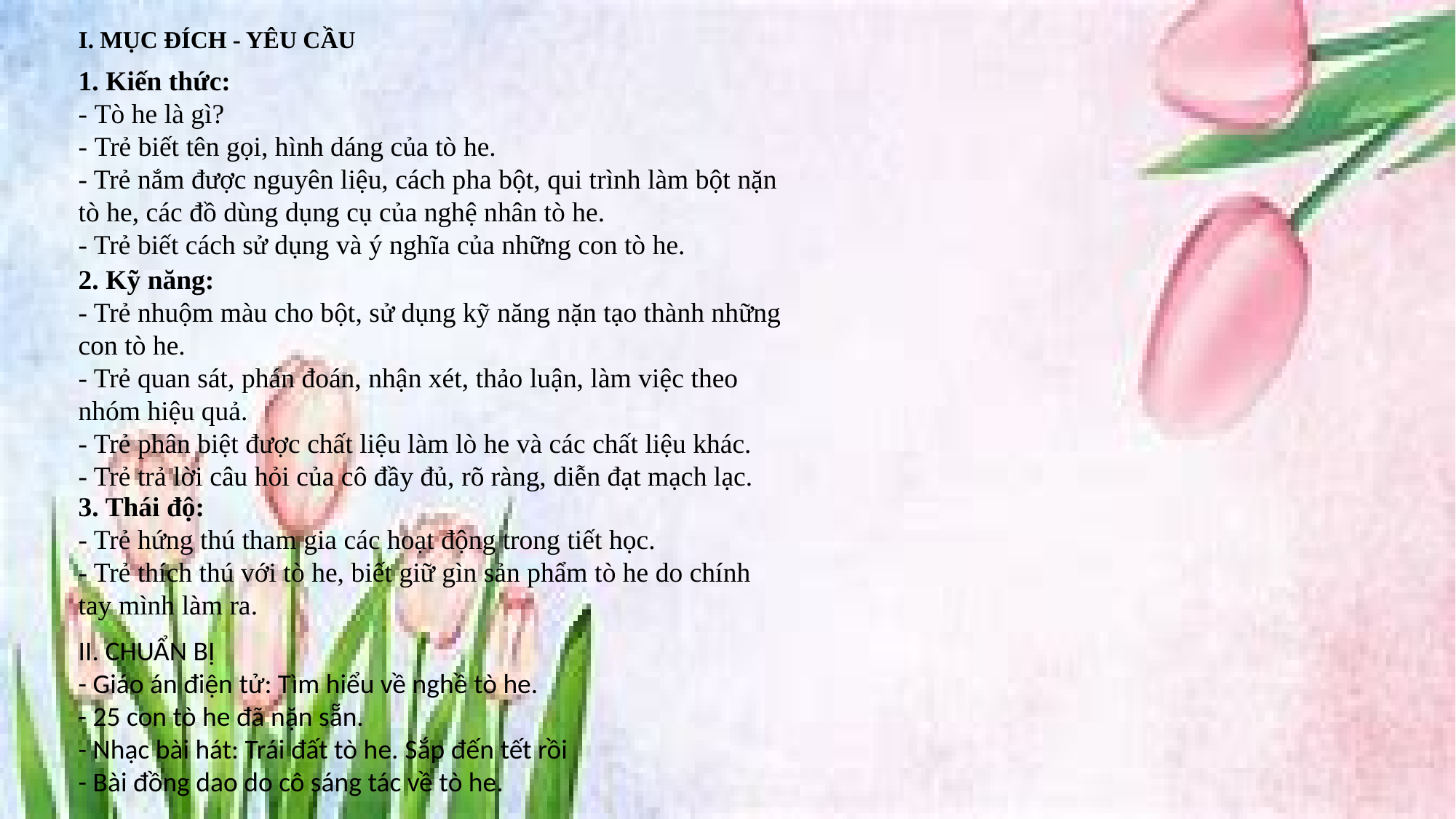

I. MỤC ĐÍCH - YÊU CẦU

1. Kiến thức:
- Tò he là gì?
- Trẻ biết tên gọi, hình dáng của tò he.
- Trẻ nắm được nguyên liệu, cách pha bột, qui trình làm bột nặn tò he, các đồ dùng dụng cụ của nghệ nhân tò he.
- Trẻ biết cách sử dụng và ý nghĩa của những con tò he.
2. Kỹ năng:
- Trẻ nhuộm màu cho bột, sử dụng kỹ năng nặn tạo thành những con tò he.
- Trẻ quan sát, phán đoán, nhận xét, thảo luận, làm việc theo nhóm hiệu quả.
- Trẻ phân biệt được chất liệu làm lò he và các chất liệu khác.
- Trẻ trả lời câu hỏi của cô đầy đủ, rõ ràng, diễn đạt mạch lạc.
3. Thái độ:
- Trẻ hứng thú tham gia các hoạt động trong tiết học.
- Trẻ thích thú với tò he, biết giữ gìn sản phẩm tò he do chính tay mình làm ra.
II. CHUẨN BỊ
- Giáo án điện tử: Tìm hiểu về nghề tò he.
- 25 con tò he đã nặn sẵn.
- Nhạc bài hát: Trái đất tò he. Sắp đến tết rồi
- Bài đồng dao do cô sáng tác về tò he.